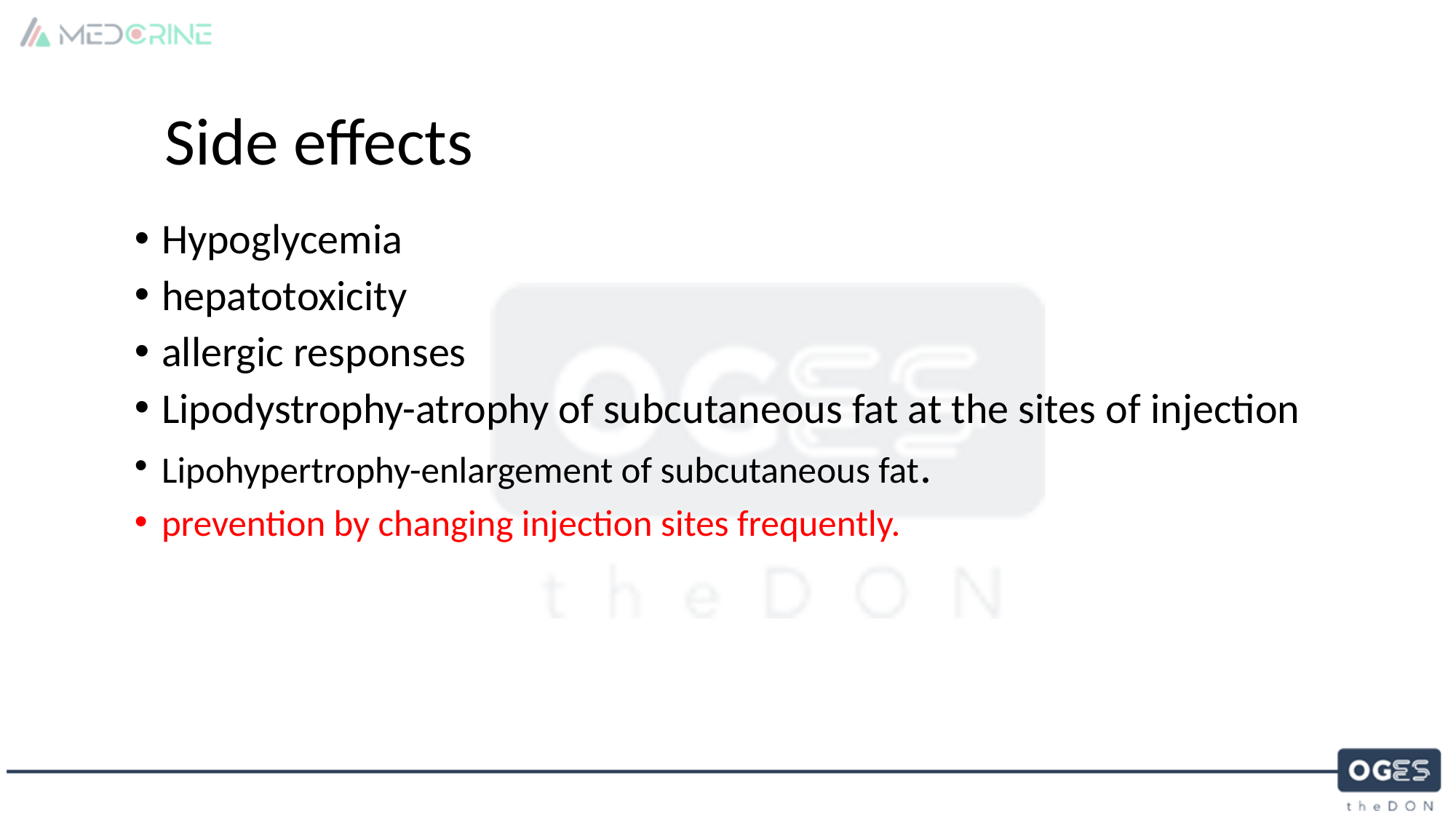

# Side effects
Hypoglycemia
hepatotoxicity
allergic responses
Lipodystrophy-atrophy of subcutaneous fat at the sites of injection
Lipohypertrophy-enlargement of subcutaneous fat.
prevention by changing injection sites frequently.